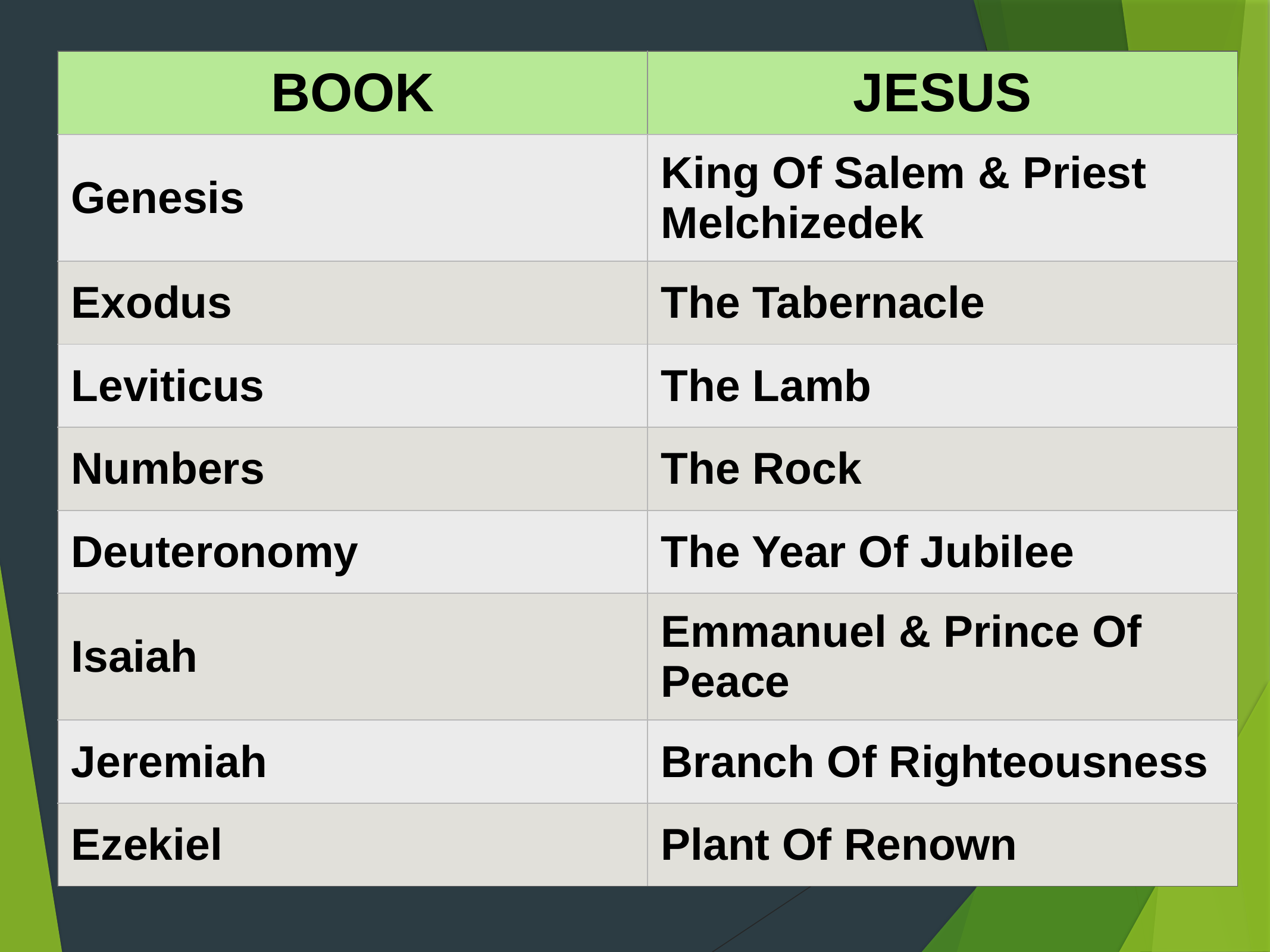

| BOOK | JESUS |
| --- | --- |
| Genesis | King Of Salem & Priest Melchizedek |
| Exodus | The Tabernacle |
| Leviticus | The Lamb |
| Numbers | The Rock |
| Deuteronomy | The Year Of Jubilee |
| Isaiah | Emmanuel & Prince Of Peace |
| Jeremiah | Branch Of Righteousness |
| Ezekiel | Plant Of Renown |